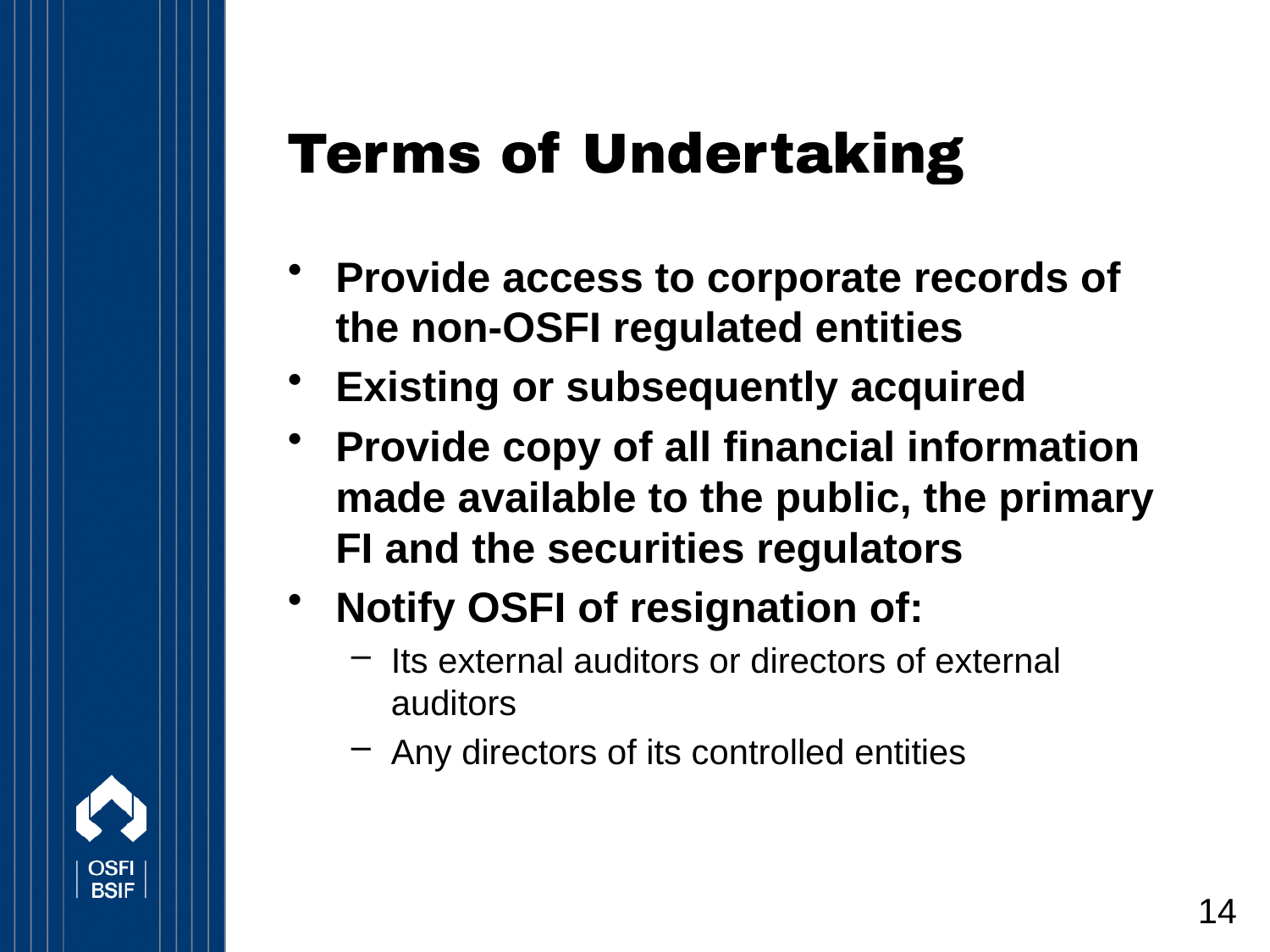

# Terms of Undertaking
Provide access to corporate records of the non-OSFI regulated entities
Existing or subsequently acquired
Provide copy of all financial information made available to the public, the primary FI and the securities regulators
Notify OSFI of resignation of:
Its external auditors or directors of external auditors
Any directors of its controlled entities